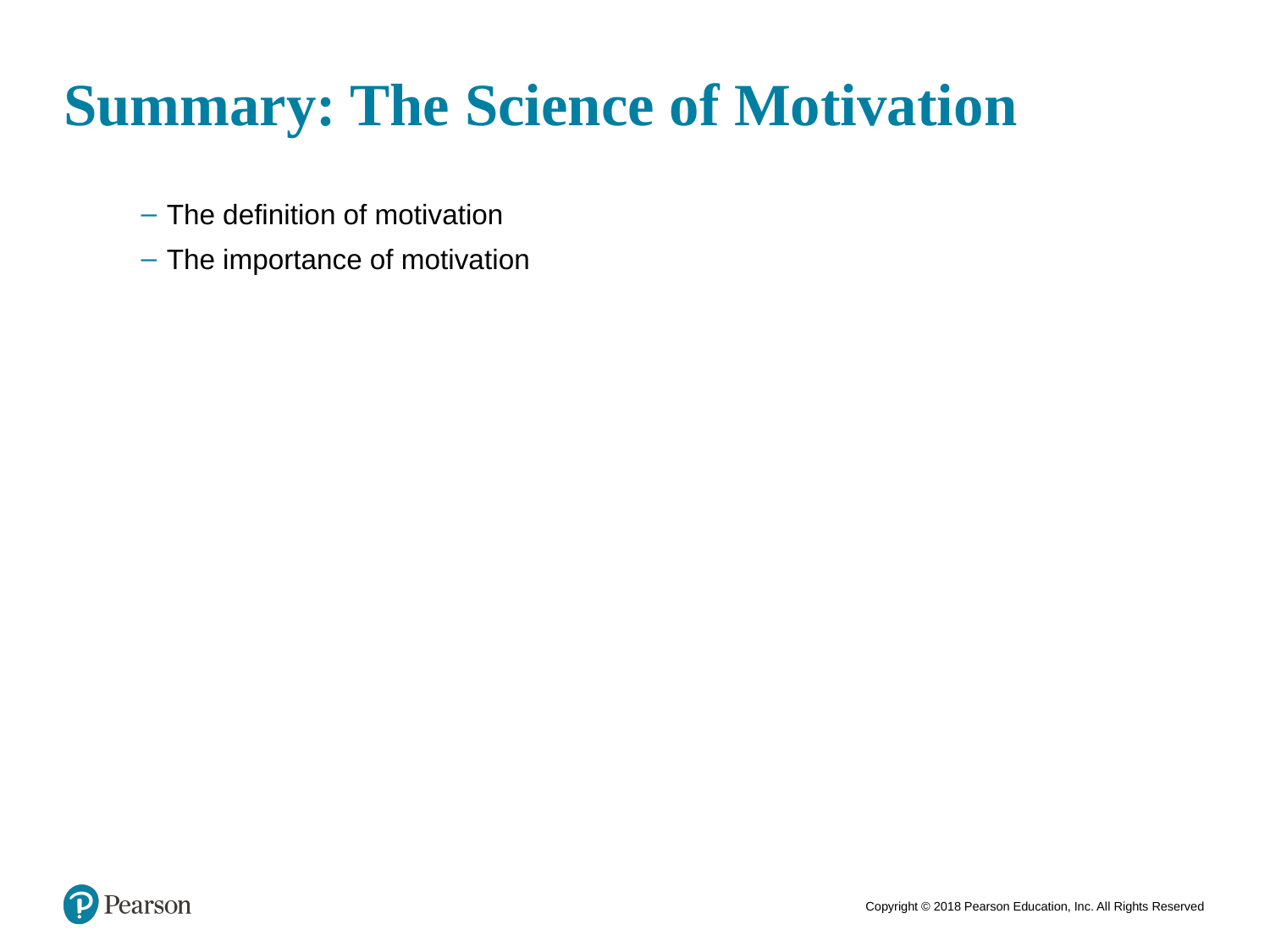

11
# Summary: The Science of Motivation
The definition of motivation
The importance of motivation